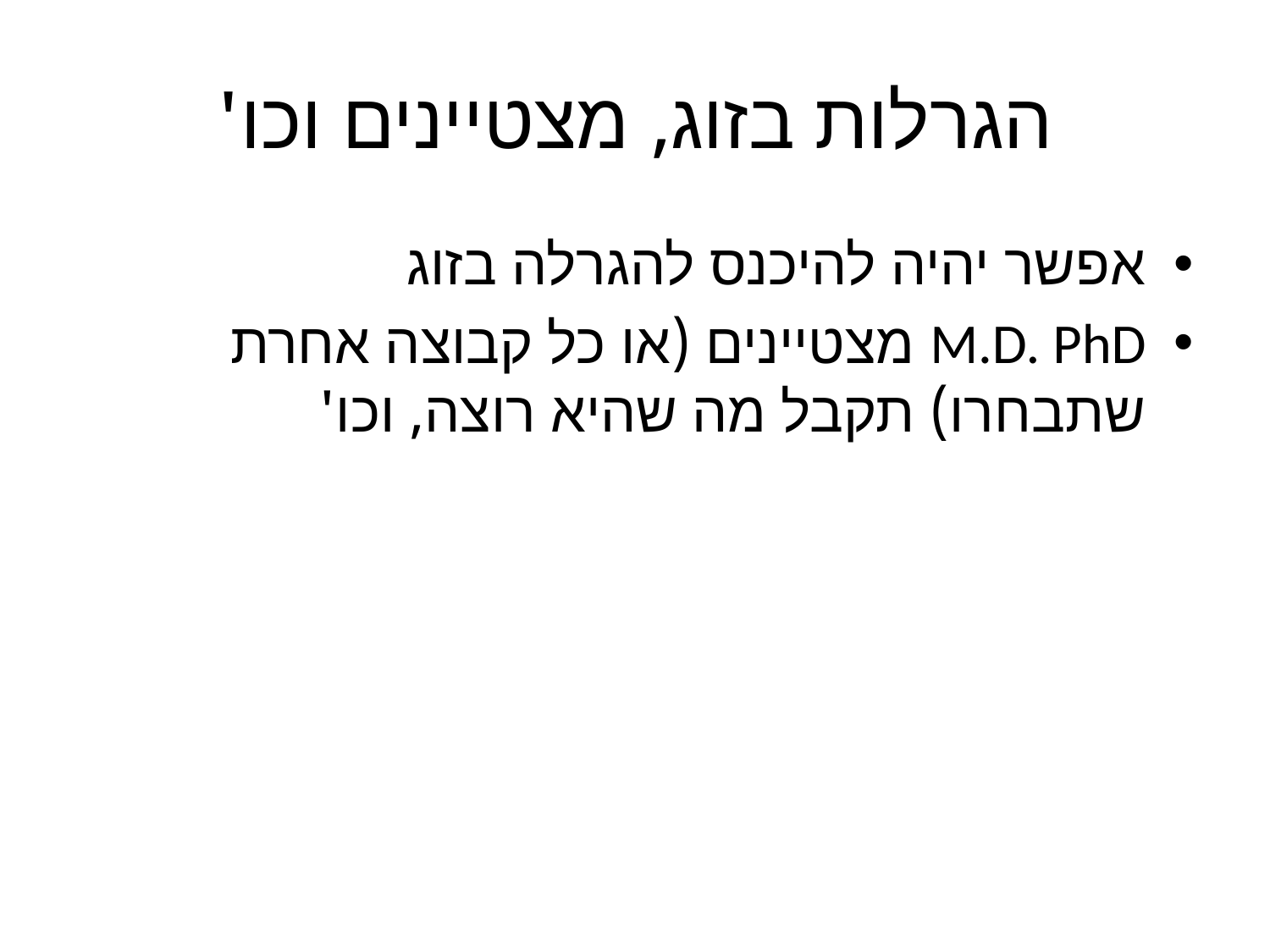

# הגרלות בזוג, מצטיינים וכו'
אפשר יהיה להיכנס להגרלה בזוג
M.D. PhD מצטיינים (או כל קבוצה אחרת שתבחרו) תקבל מה שהיא רוצה, וכו'